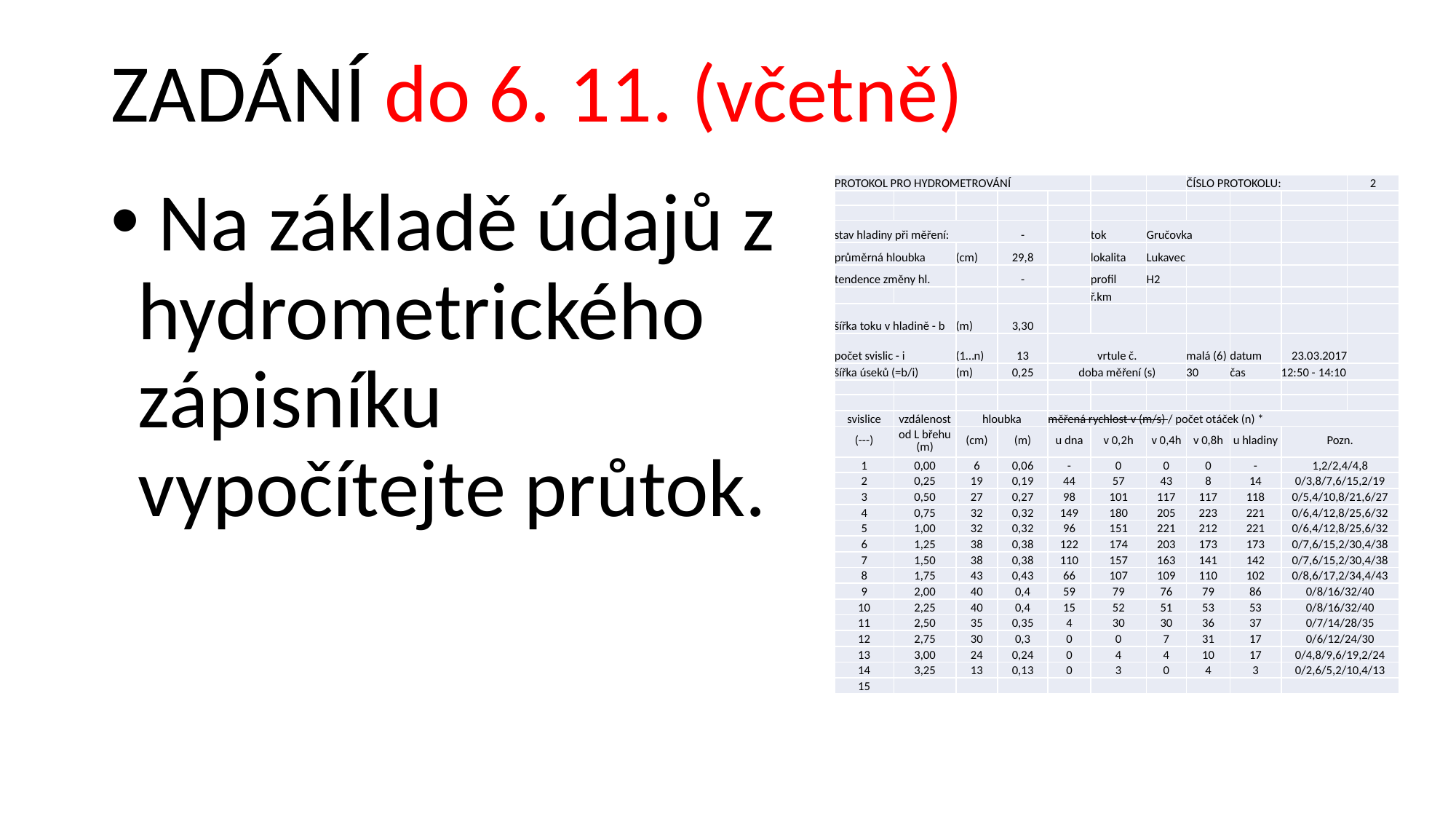

# ZADÁNÍ do 6. 11. (včetně)
 Na základě údajů z hydrometrického zápisníku vypočítejte průtok.

| PROTOKOL PRO HYDROMETROVÁNÍ |  |  |  |  |  |  | ČÍSLO PROTOKOLU: |  |  | 2 |
| --- | --- | --- | --- | --- | --- | --- | --- | --- | --- | --- |
|  |  |  |  |  |  |  |  |  |  |  |
|  |  |  |  |  |  |  |  |  |  |  |
| stav hladiny při měření: |  |  | - |  | tok | Gručovka |  |  |  |  |
| průměrná hloubka |  | (cm) | 29,8 |  | lokalita | Lukavec |  |  |  |  |
| tendence změny hl. |  |  | - |  | profil | H2 |  |  |  |  |
|  |  |  |  |  | ř.km |  |  |  |  |  |
| šířka toku v hladině - b |  | (m) | 3,30 |  |  |  |  |  |  |  |
| počet svislic - i |  | (1…n) | 13 | vrtule č. |  |  | malá (6) | datum | 23.03.2017 |  |
| šířka úseků (=b/i) |  | (m) | 0,25 | doba měření (s) |  |  | 30 | čas | 12:50 - 14:10 |  |
|  |  |  |  |  |  |  |  |  |  |  |
|  |  |  |  |  |  |  |  |  |  |  |
| svislice | vzdálenost | hloubka |  | měřená rychlost-v (m/s) / počet otáček (n) \* |  |  |  |  |  |  |
| (---) | od L břehu (m) | (cm) | (m) | u dna | v 0,2h | v 0,4h | v 0,8h | u hladiny | Pozn. |  |
| 1 | 0,00 | 6 | 0,06 | - | 0 | 0 | 0 | - | 1,2/2,4/4,8 |  |
| 2 | 0,25 | 19 | 0,19 | 44 | 57 | 43 | 8 | 14 | 0/3,8/7,6/15,2/19 |  |
| 3 | 0,50 | 27 | 0,27 | 98 | 101 | 117 | 117 | 118 | 0/5,4/10,8/21,6/27 |  |
| 4 | 0,75 | 32 | 0,32 | 149 | 180 | 205 | 223 | 221 | 0/6,4/12,8/25,6/32 |  |
| 5 | 1,00 | 32 | 0,32 | 96 | 151 | 221 | 212 | 221 | 0/6,4/12,8/25,6/32 |  |
| 6 | 1,25 | 38 | 0,38 | 122 | 174 | 203 | 173 | 173 | 0/7,6/15,2/30,4/38 |  |
| 7 | 1,50 | 38 | 0,38 | 110 | 157 | 163 | 141 | 142 | 0/7,6/15,2/30,4/38 |  |
| 8 | 1,75 | 43 | 0,43 | 66 | 107 | 109 | 110 | 102 | 0/8,6/17,2/34,4/43 |  |
| 9 | 2,00 | 40 | 0,4 | 59 | 79 | 76 | 79 | 86 | 0/8/16/32/40 |  |
| 10 | 2,25 | 40 | 0,4 | 15 | 52 | 51 | 53 | 53 | 0/8/16/32/40 |  |
| 11 | 2,50 | 35 | 0,35 | 4 | 30 | 30 | 36 | 37 | 0/7/14/28/35 |  |
| 12 | 2,75 | 30 | 0,3 | 0 | 0 | 7 | 31 | 17 | 0/6/12/24/30 |  |
| 13 | 3,00 | 24 | 0,24 | 0 | 4 | 4 | 10 | 17 | 0/4,8/9,6/19,2/24 |  |
| 14 | 3,25 | 13 | 0,13 | 0 | 3 | 0 | 4 | 3 | 0/2,6/5,2/10,4/13 |  |
| 15 |  |  |  |  |  |  |  |  |  |  |